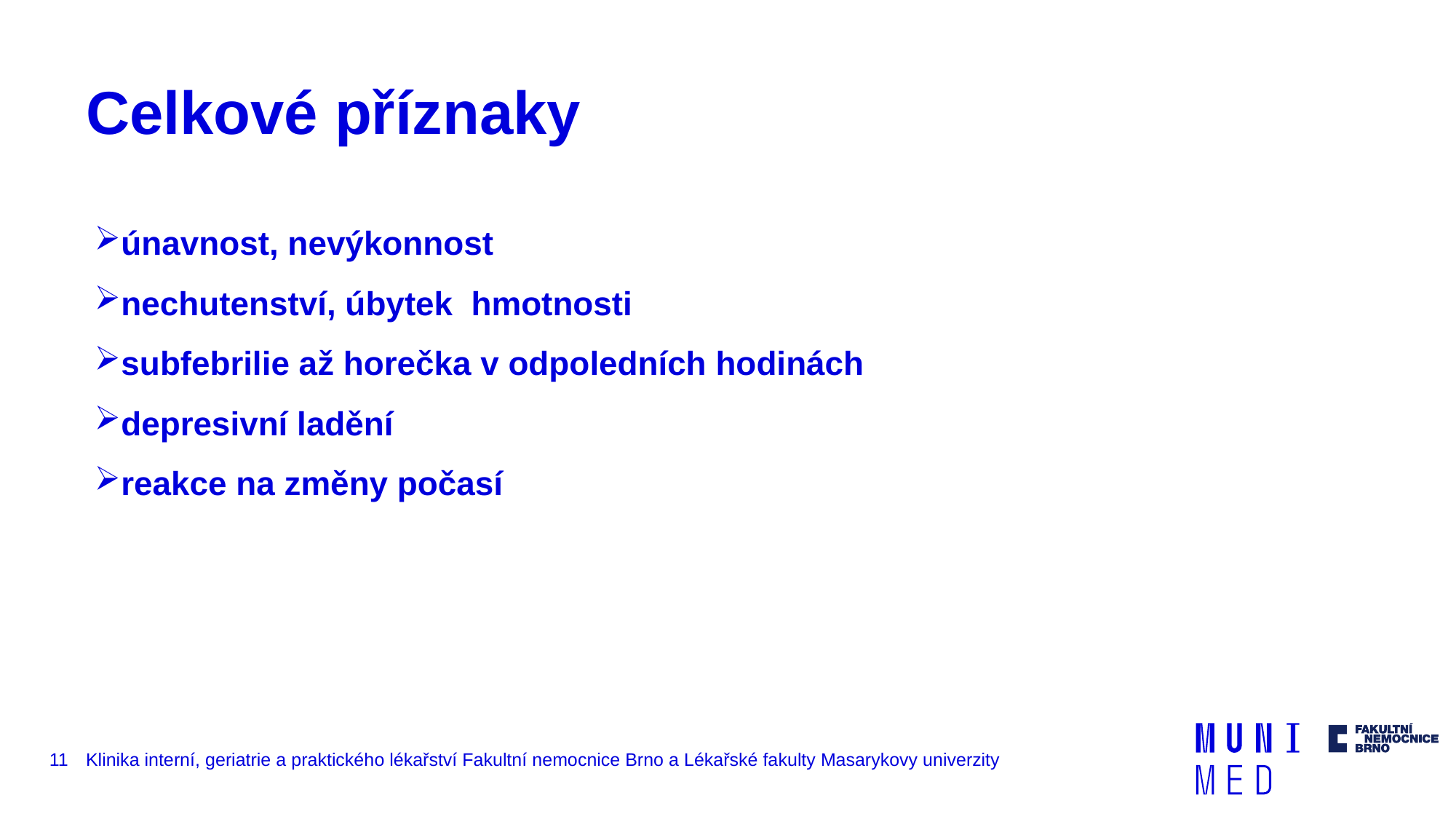

# Celkové příznaky
únavnost, nevýkonnost
nechutenství, úbytek  hmotnosti
subfebrilie až horečka v odpoledních hodinách
depresivní ladění
reakce na změny počasí
11
Klinika interní, geriatrie a praktického lékařství Fakultní nemocnice Brno a Lékařské fakulty Masarykovy univerzity